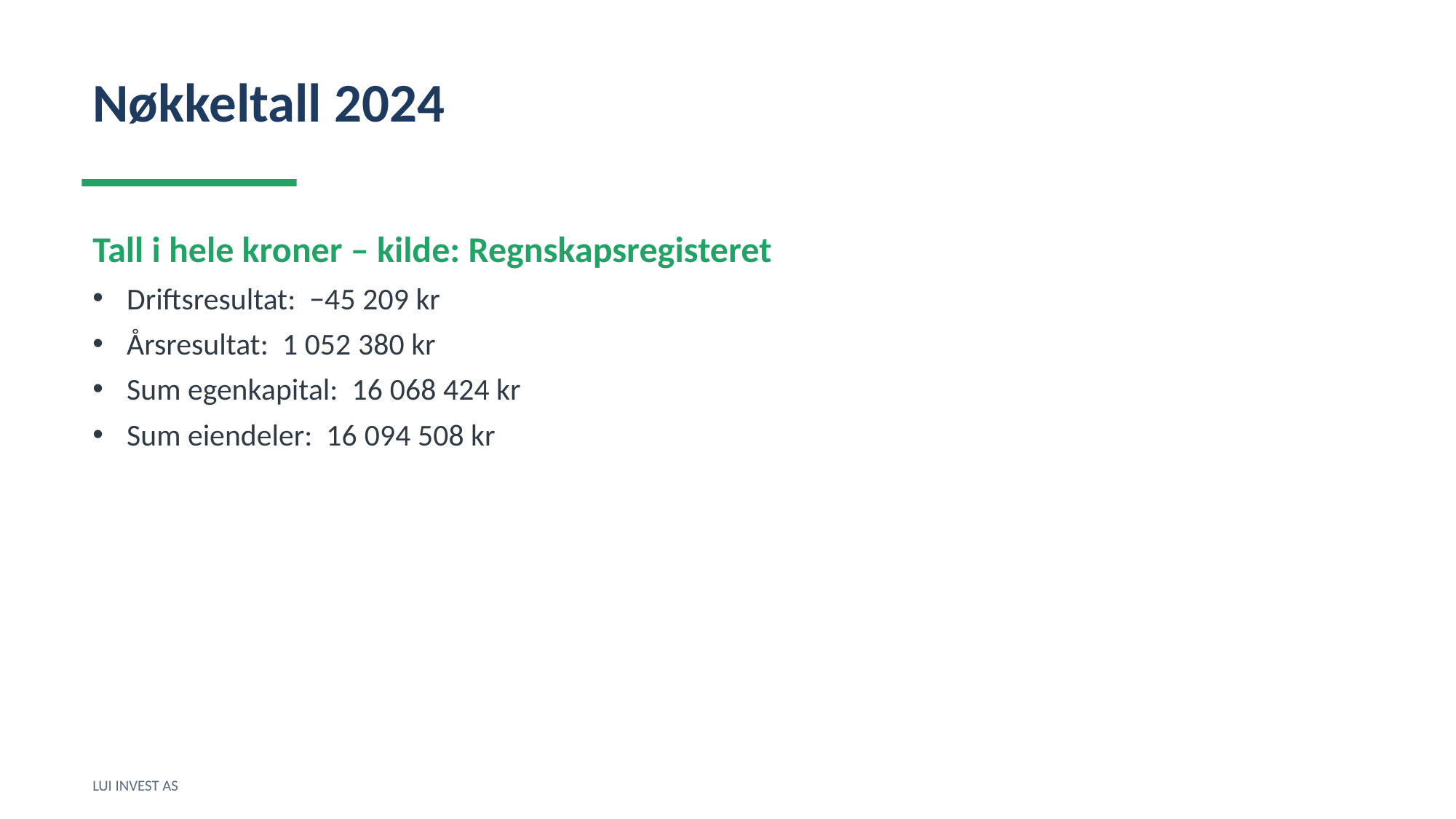

Nøkkeltall 2024

Tall i hele kroner – kilde: Regnskapsregisteret
Driftsresultat:  −45 209 kr
Årsresultat:  1 052 380 kr
Sum egenkapital:  16 068 424 kr
Sum eiendeler:  16 094 508 kr
LUI INVEST AS